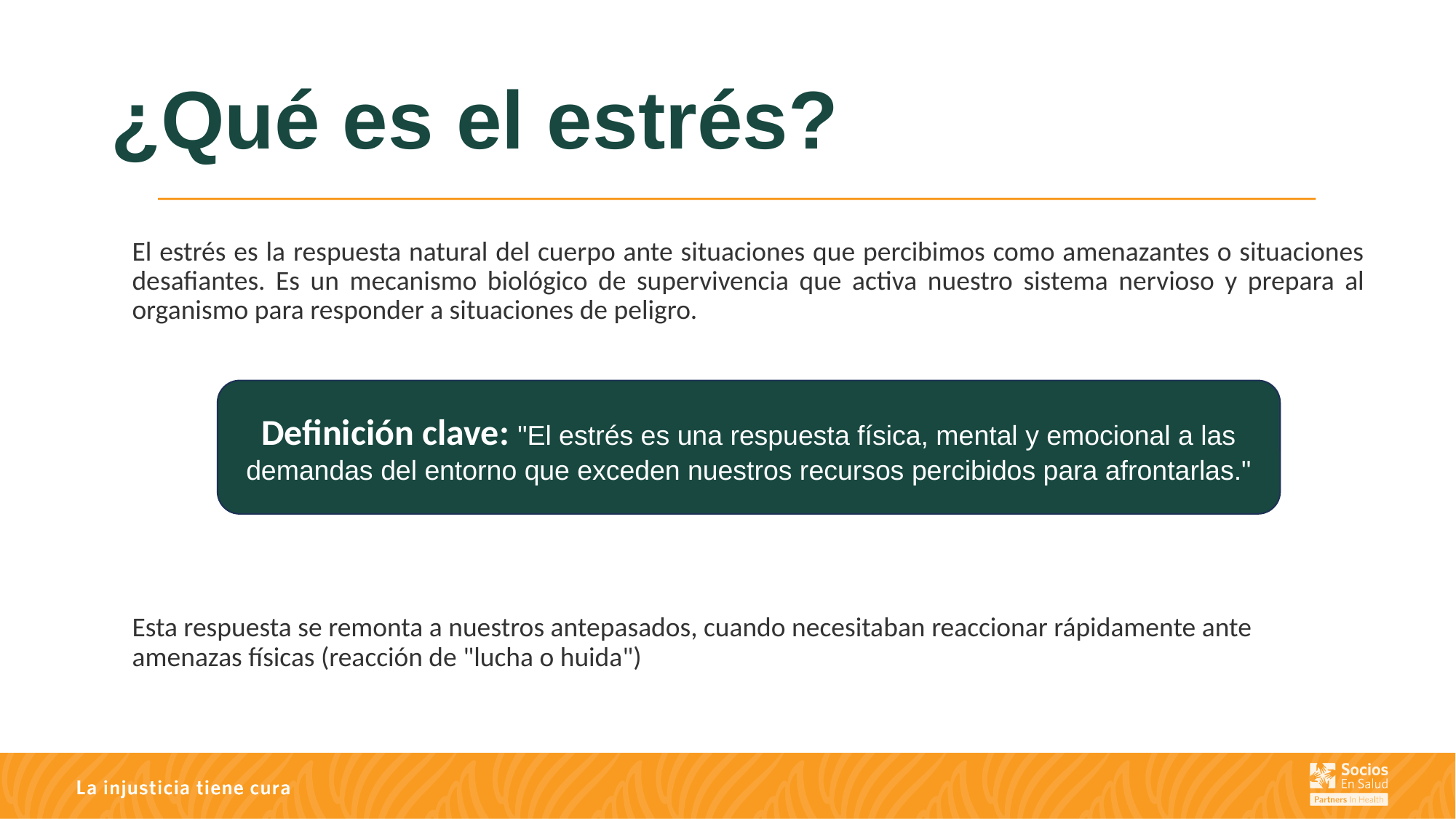

# ¿Qué es el estrés?
El estrés es la respuesta natural del cuerpo ante situaciones que percibimos como amenazantes o situaciones desafiantes. Es un mecanismo biológico de supervivencia que activa nuestro sistema nervioso y prepara al organismo para responder a situaciones de peligro.

Esta respuesta se remonta a nuestros antepasados, cuando necesitaban reaccionar rápidamente ante amenazas físicas (reacción de "lucha o huida")
Definición clave: "El estrés es una respuesta física, mental y emocional a las demandas del entorno que exceden nuestros recursos percibidos para afrontarlas."